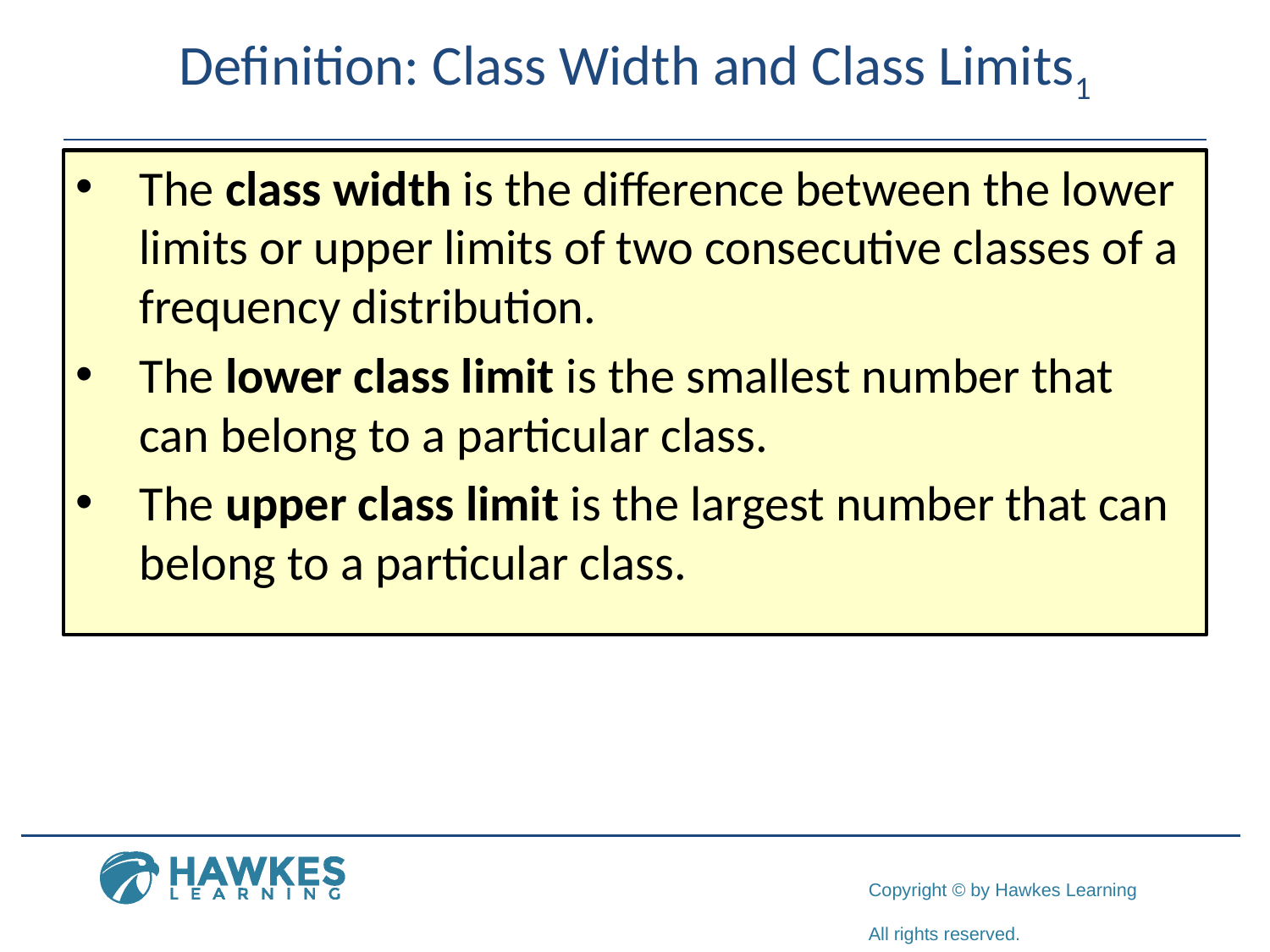

# Definition: Class Width and Class Limits1
The class width is the difference between the lower limits or upper limits of two consecutive classes of a frequency distribution.
The lower class limit is the smallest number that can belong to a particular class.
The upper class limit is the largest number that can belong to a particular class.